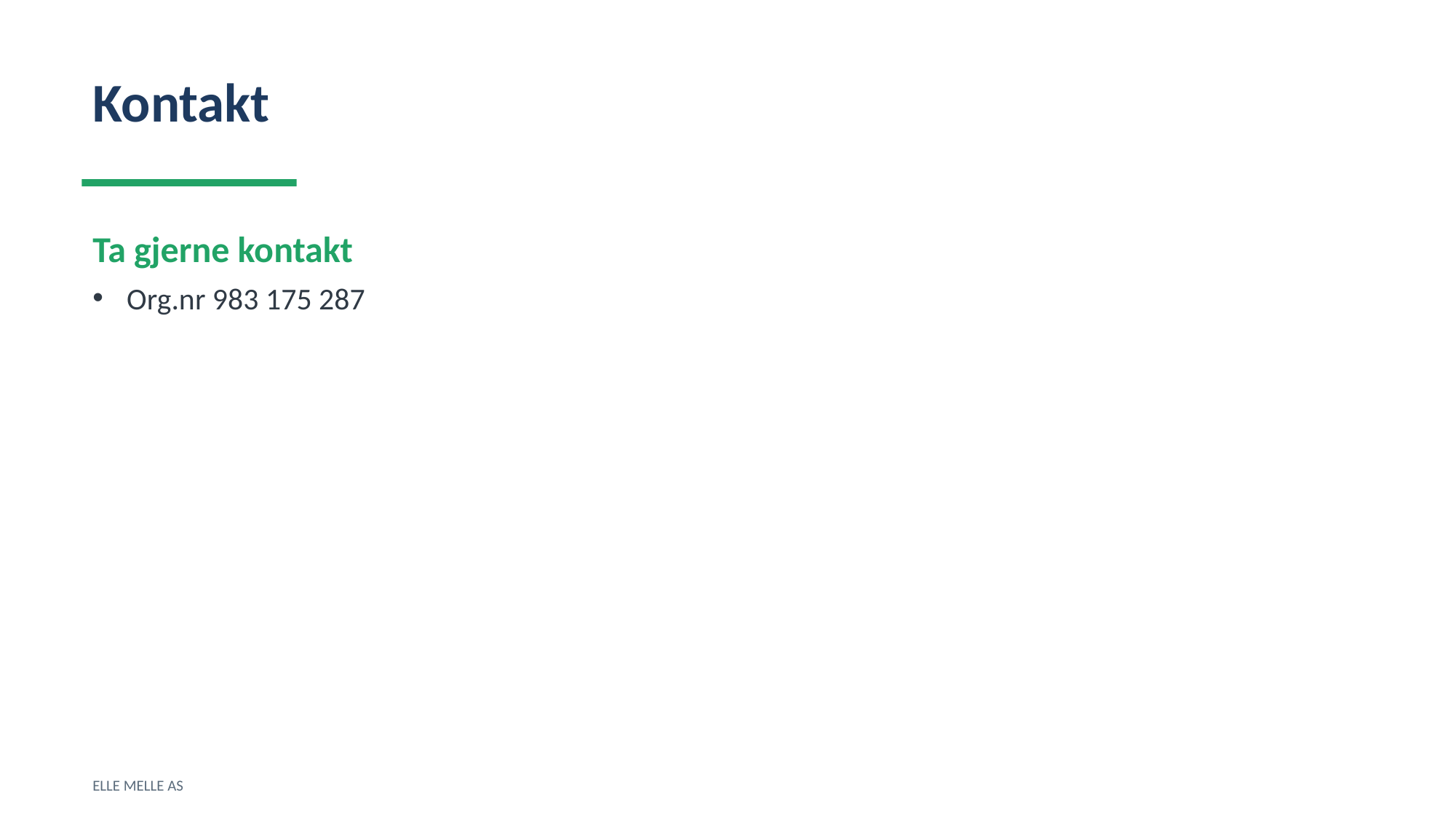

Kontakt

Ta gjerne kontakt
Org.nr 983 175 287
ELLE MELLE AS